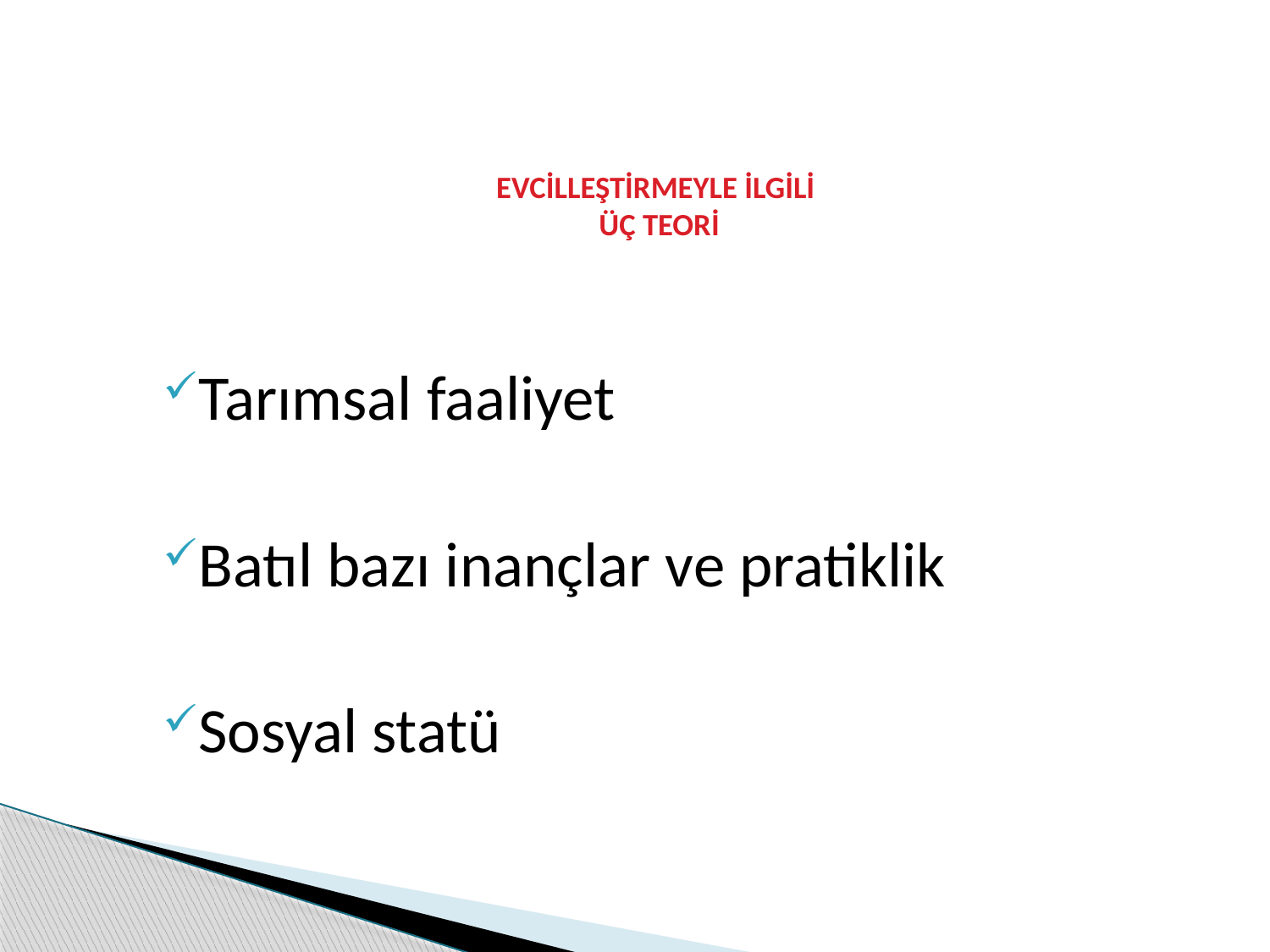

# EVCİLLEŞTİRMEYLE İLGİLİ ÜÇ TEORİ

Tarımsal faaliyet

Batıl bazı inançlar ve pratiklik

Sosyal statü